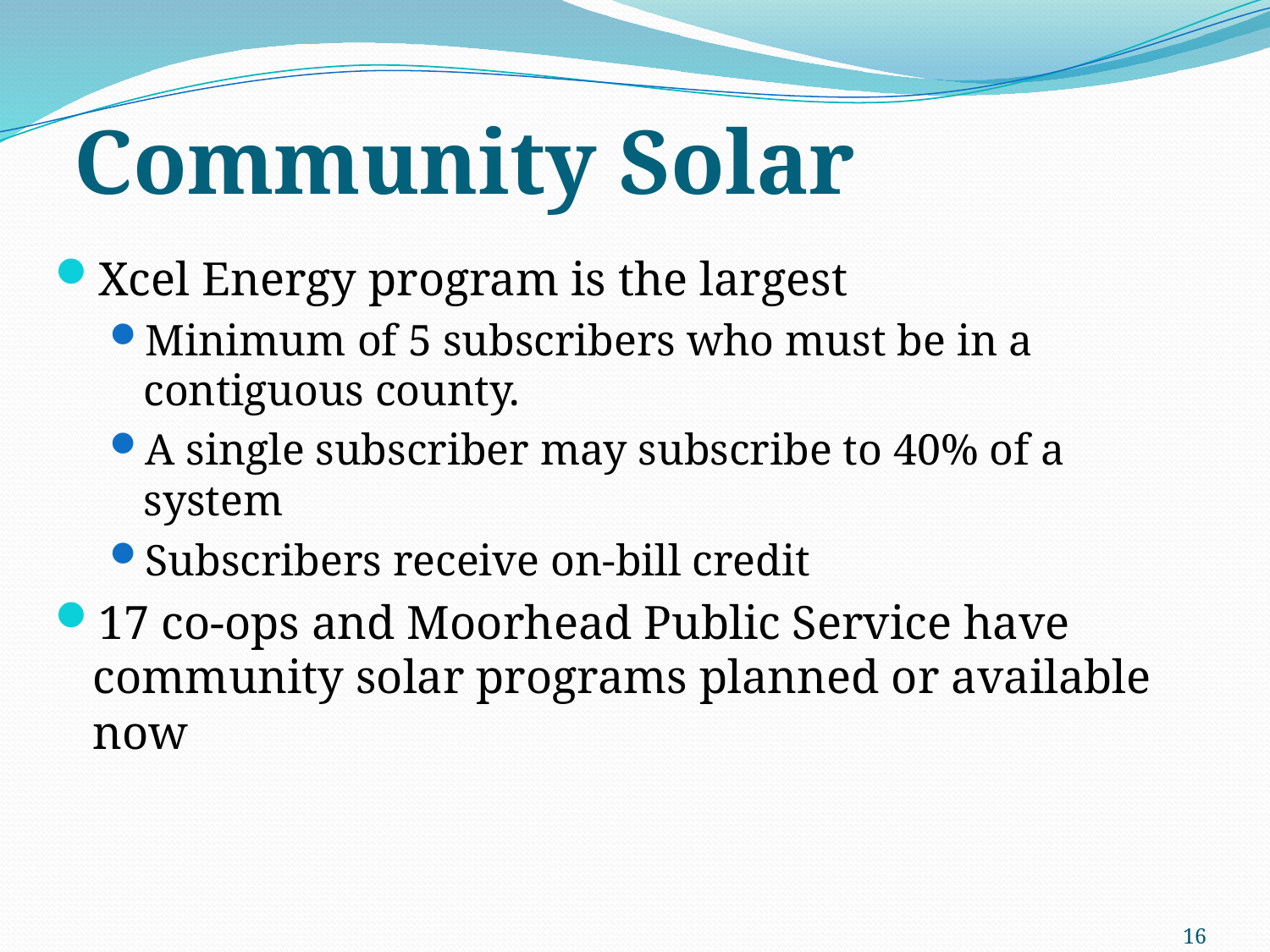

# Community Solar
Xcel Energy program is the largest
Minimum of 5 subscribers who must be in a contiguous county.
A single subscriber may subscribe to 40% of a system
Subscribers receive on-bill credit
17 co-ops and Moorhead Public Service have community solar programs planned or available now

16